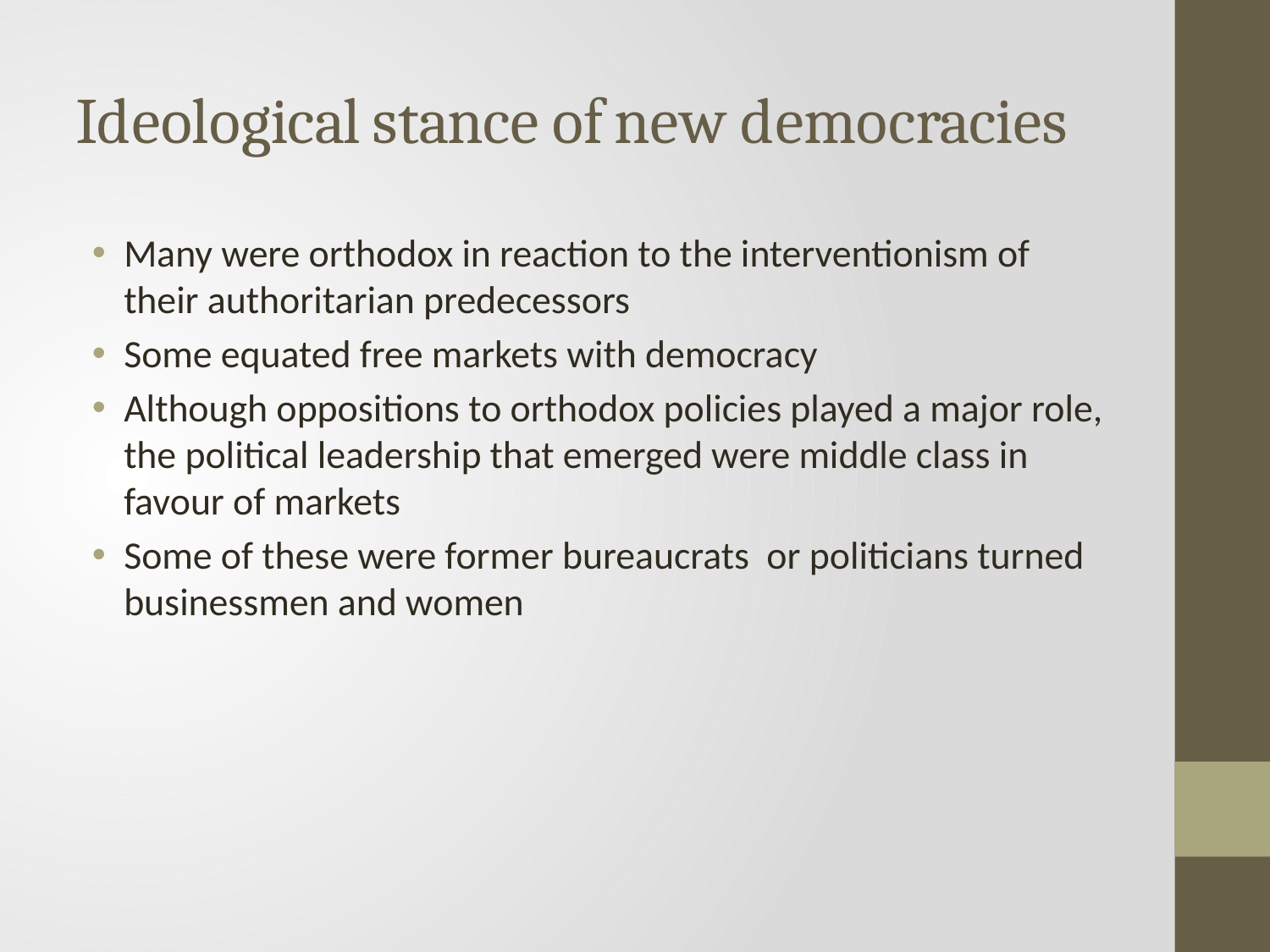

# Ideological stance of new democracies
Many were orthodox in reaction to the interventionism of their authoritarian predecessors
Some equated free markets with democracy
Although oppositions to orthodox policies played a major role, the political leadership that emerged were middle class in favour of markets
Some of these were former bureaucrats  or politicians turned businessmen and women